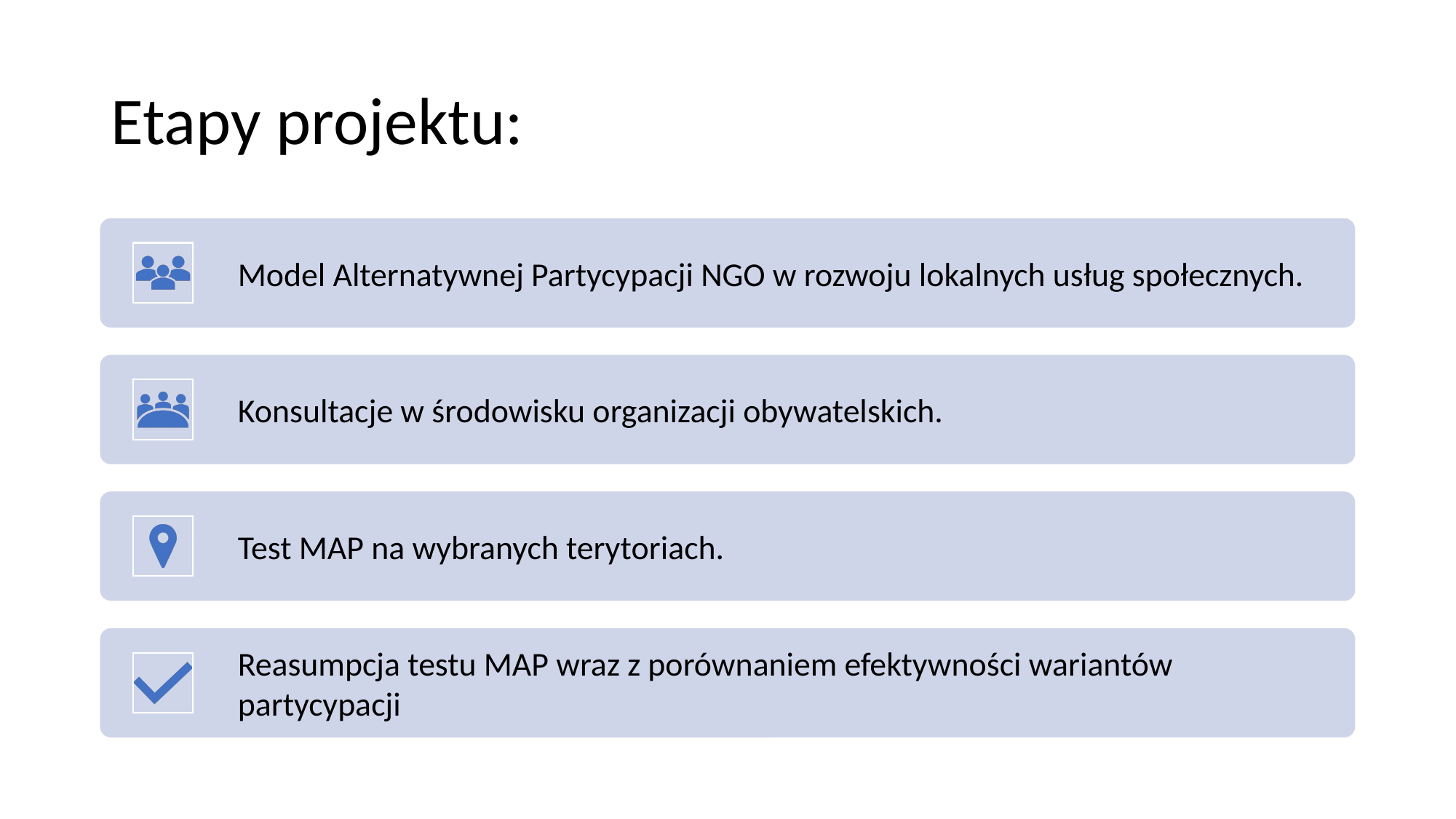

# Etapy projektu:
Model Alternatywnej Partycypacji NGO w rozwoju lokalnych usług społecznych.
Konsultacje w środowisku organizacji obywatelskich.
Test MAP na wybranych terytoriach.
Reasumpcja testu MAP wraz z porównaniem efektywności wariantów partycypacji